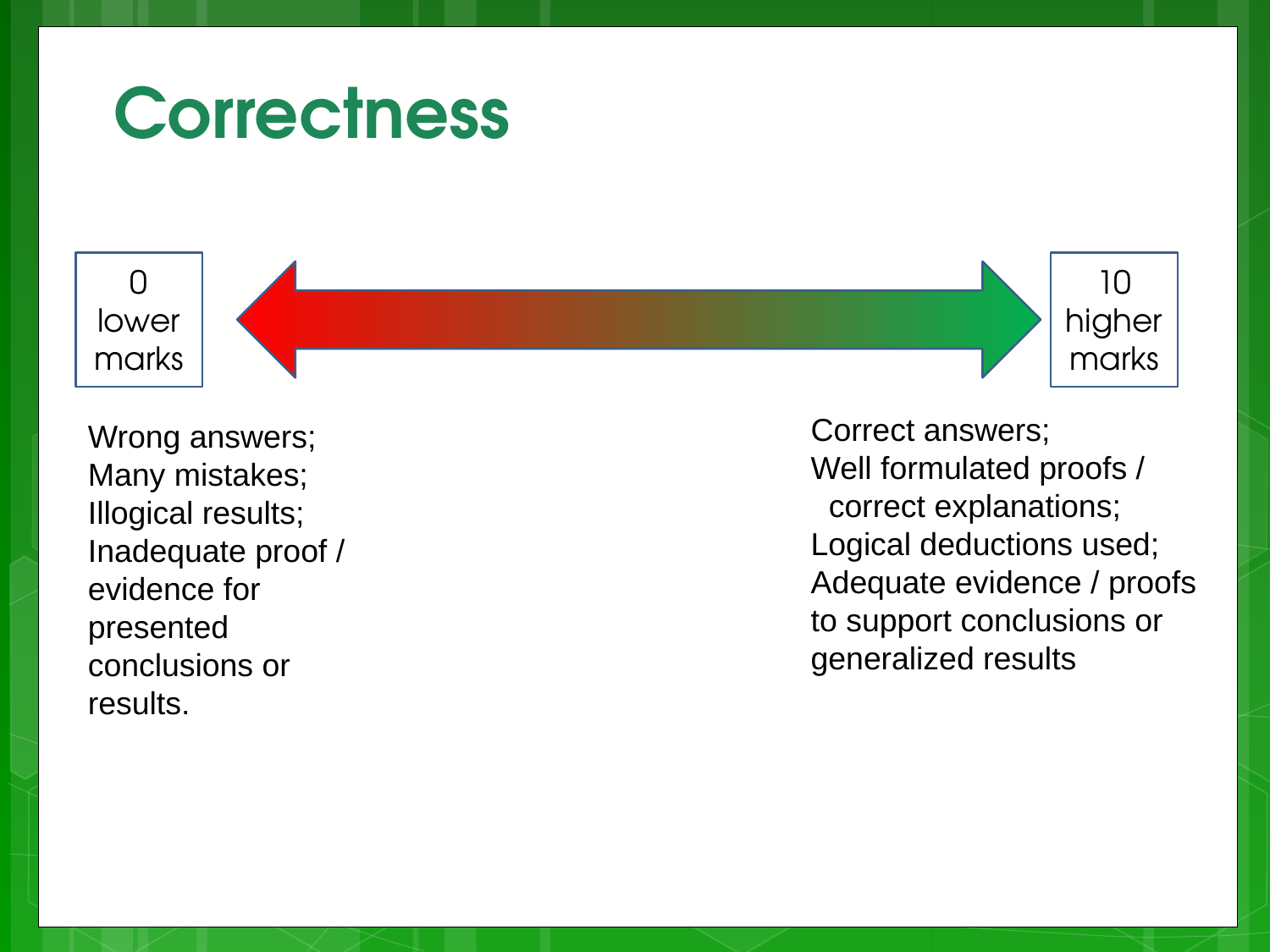

# Correctness
0 lower marks
10 higher marks

Correct answers;
Well formulated proofs /
  correct explanations;
Logical deductions used;
Adequate evidence / proofs to support conclusions or generalized results

Wrong answers;
Many mistakes;
Illogical results; Inadequate proof / evidence for presented conclusions or results.